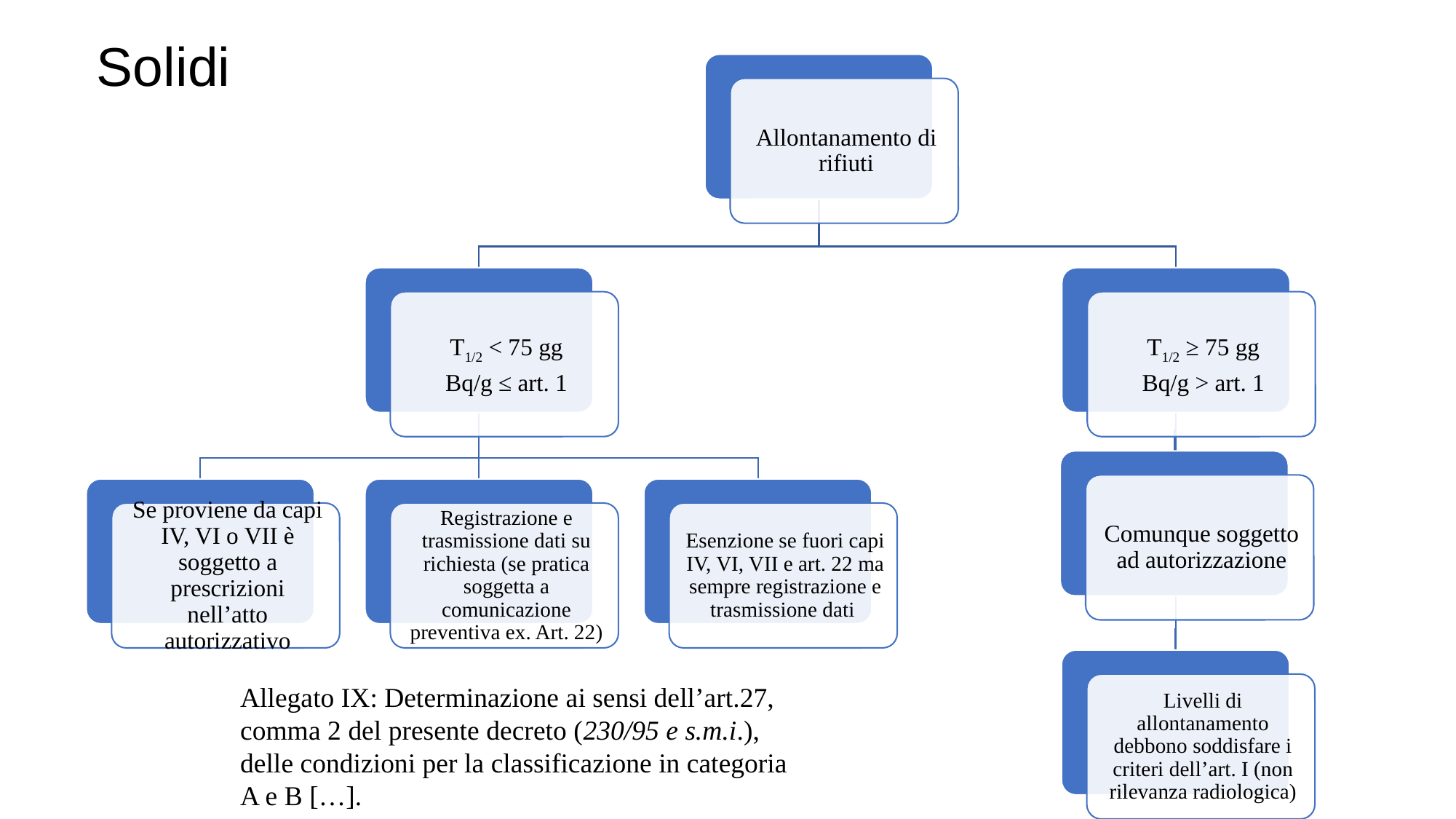

Allontanamento di rifiuti
T1/2 < 75 gg
Bq/g ≤ art. 1
Se proviene da capi IV, VI o VII è soggetto a prescrizioni nell’atto autorizzativo
Registrazione e trasmissione dati su richiesta (se pratica soggetta a comunicazione preventiva ex. Art. 22)
Esenzione se fuori capi IV, VI, VII e art. 22 ma sempre registrazione e trasmissione dati
T1/2 ≥ 75 gg
Bq/g > art. 1
Comunque soggetto ad autorizzazione
Livelli di allontanamento debbono soddisfare i criteri dell’art. I (non rilevanza radiologica)
# Solidi
Allegato IX: Determinazione ai sensi dell’art.27, comma 2 del presente decreto (230/95 e s.m.i.), delle condizioni per la classificazione in categoria A e B […].